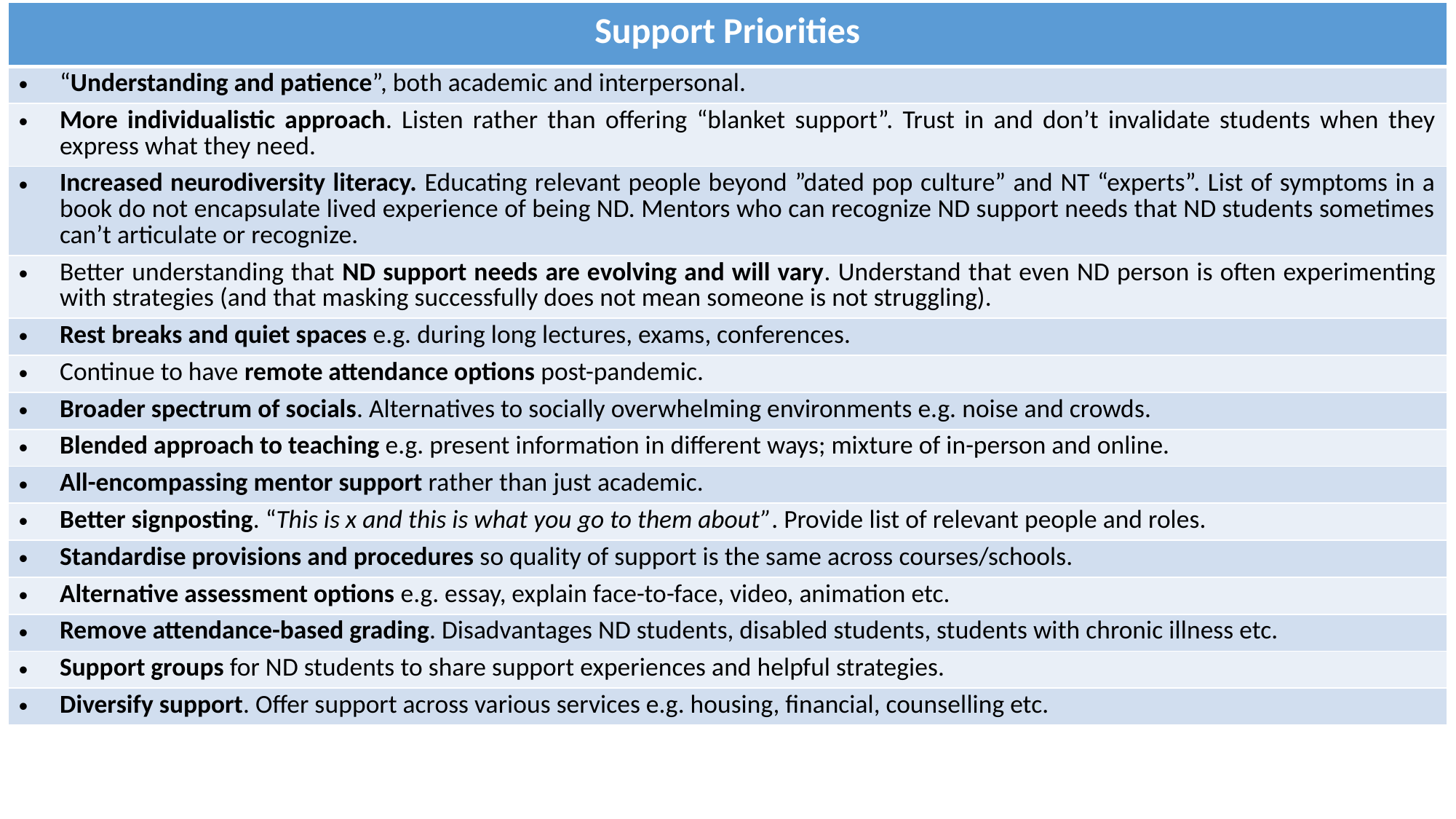

| Support Priorities |
| --- |
| “Understanding and patience”, both academic and interpersonal. |
| More individualistic approach. Listen rather than offering “blanket support”. Trust in and don’t invalidate students when they express what they need. |
| Increased neurodiversity literacy. Educating relevant people beyond ”dated pop culture” and NT “experts”. List of symptoms in a book do not encapsulate lived experience of being ND. Mentors who can recognize ND support needs that ND students sometimes can’t articulate or recognize. |
| Better understanding that ND support needs are evolving and will vary. Understand that even ND person is often experimenting with strategies (and that masking successfully does not mean someone is not struggling). |
| Rest breaks and quiet spaces e.g. during long lectures, exams, conferences. |
| Continue to have remote attendance options post-pandemic. |
| Broader spectrum of socials. Alternatives to socially overwhelming environments e.g. noise and crowds. |
| Blended approach to teaching e.g. present information in different ways; mixture of in-person and online. |
| All-encompassing mentor support rather than just academic. |
| Better signposting. “This is x and this is what you go to them about”. Provide list of relevant people and roles. |
| Standardise provisions and procedures so quality of support is the same across courses/schools. |
| Alternative assessment options e.g. essay, explain face-to-face, video, animation etc. |
| Remove attendance-based grading. Disadvantages ND students, disabled students, students with chronic illness etc. |
| Support groups for ND students to share support experiences and helpful strategies. |
| Diversify support. Offer support across various services e.g. housing, financial, counselling etc. |